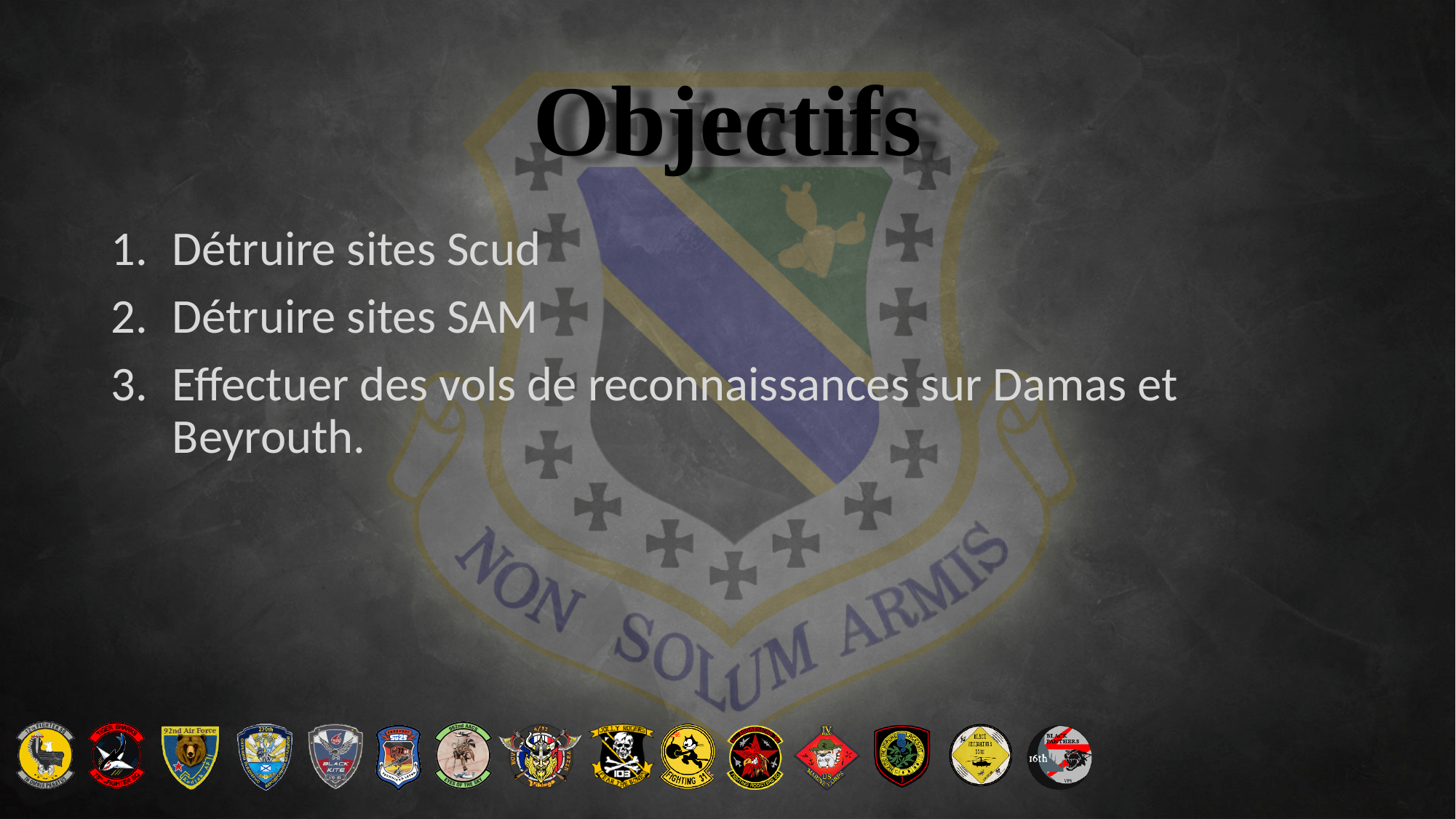

# Objectifs
Détruire sites Scud
Détruire sites SAM
Effectuer des vols de reconnaissances sur Damas et Beyrouth.